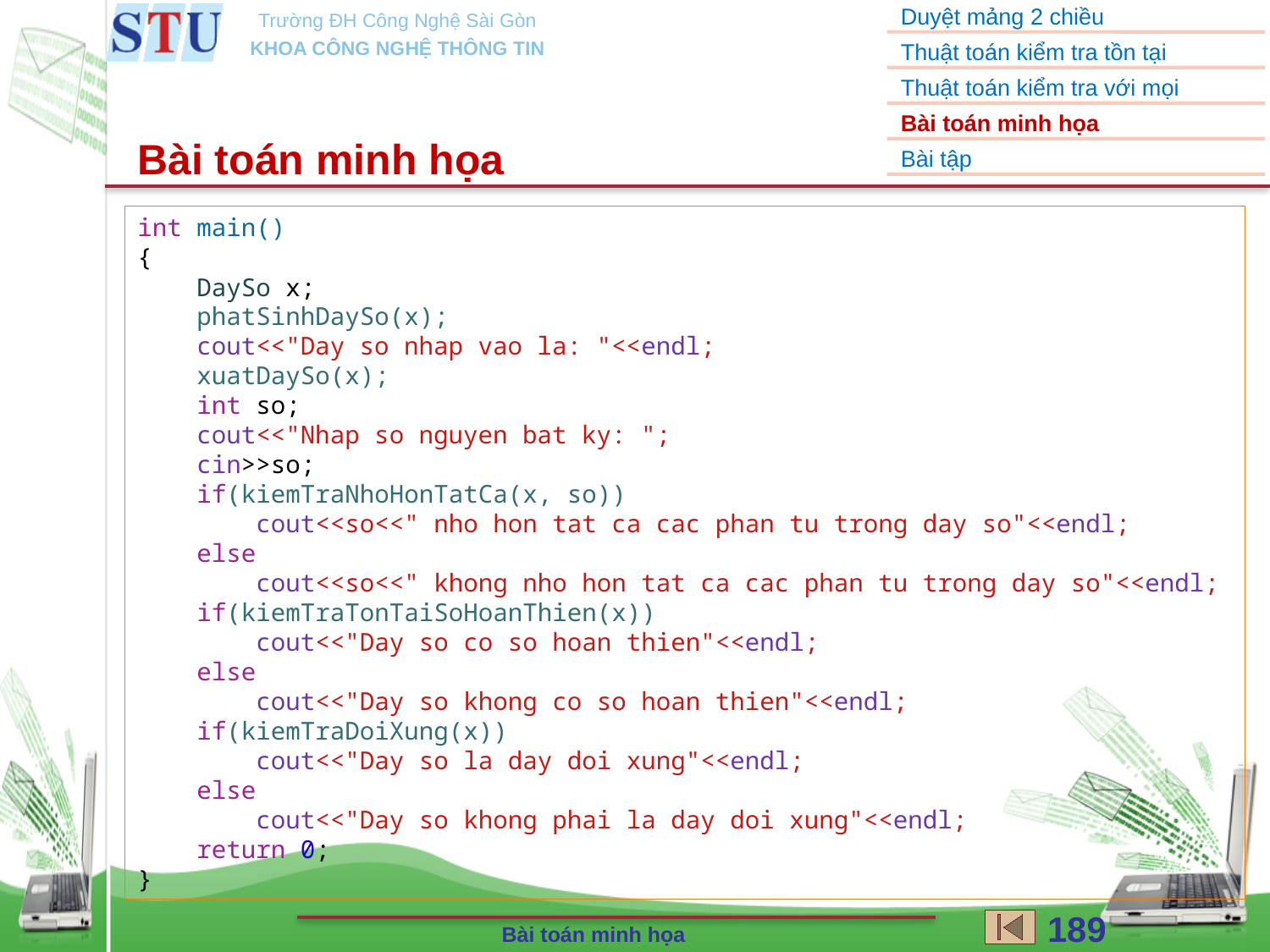

Duyệt mảng 2 chiều
Thuật toán kiểm tra tồn tại
Thuật toán kiểm tra với mọi
Bài toán minh họa
Bài tập
Bài toán minh họa
int main()
{
    DaySo x;
    phatSinhDaySo(x);
    cout<<"Day so nhap vao la: "<<endl;
    xuatDaySo(x);
    int so;
    cout<<"Nhap so nguyen bat ky: ";
    cin>>so;
    if(kiemTraNhoHonTatCa(x, so))
        cout<<so<<" nho hon tat ca cac phan tu trong day so"<<endl;
    else
        cout<<so<<" khong nho hon tat ca cac phan tu trong day so"<<endl;
    if(kiemTraTonTaiSoHoanThien(x))
        cout<<"Day so co so hoan thien"<<endl;
    else
        cout<<"Day so khong co so hoan thien"<<endl;
    if(kiemTraDoiXung(x))
        cout<<"Day so la day doi xung"<<endl;
    else
        cout<<"Day so khong phai la day doi xung"<<endl;
    return 0;
}
189
Bài toán minh họa